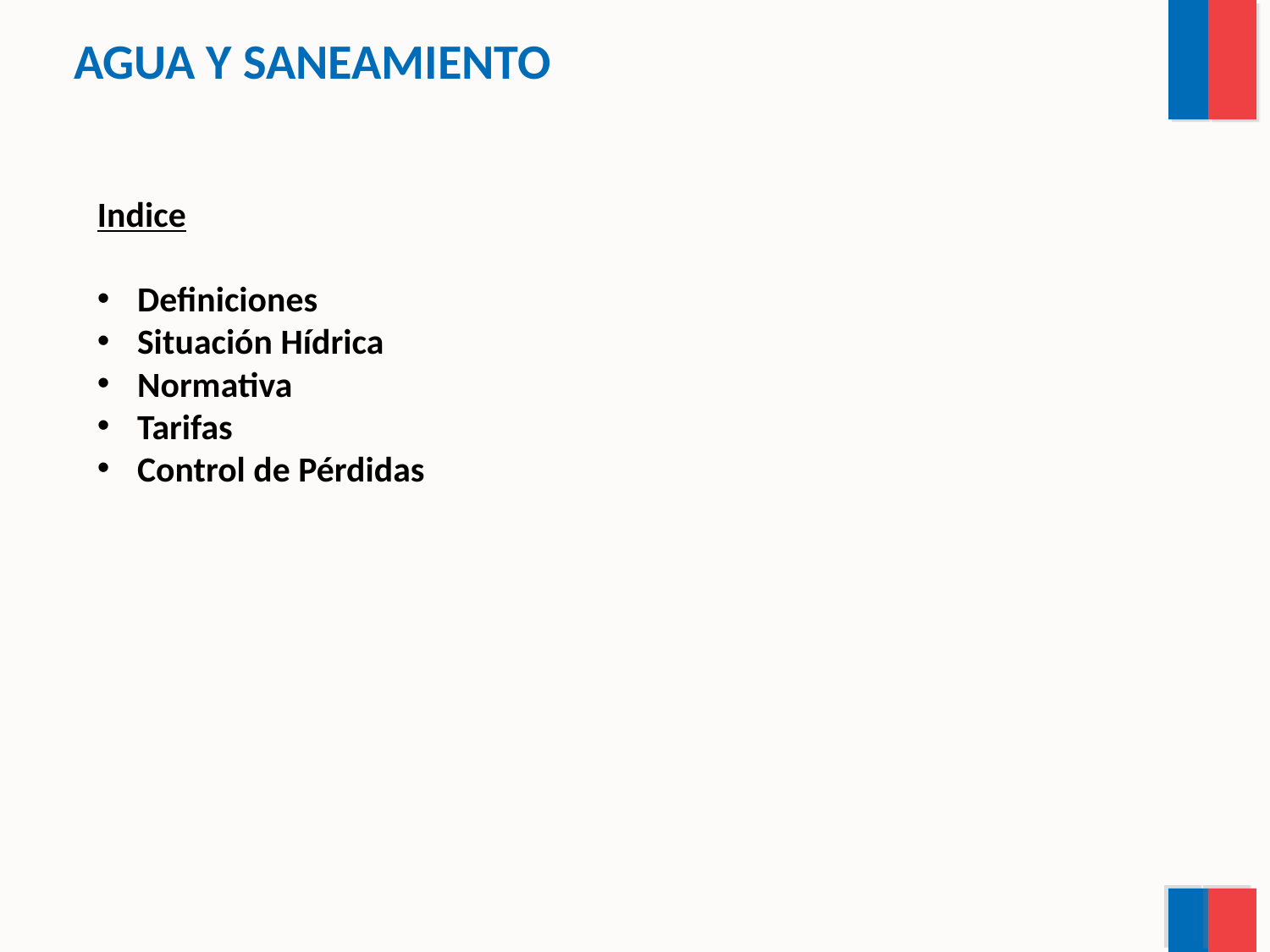

AGUA Y SANEAMIENTO
Indice

Definiciones
Situación Hídrica
Normativa
Tarifas
Control de Pérdidas